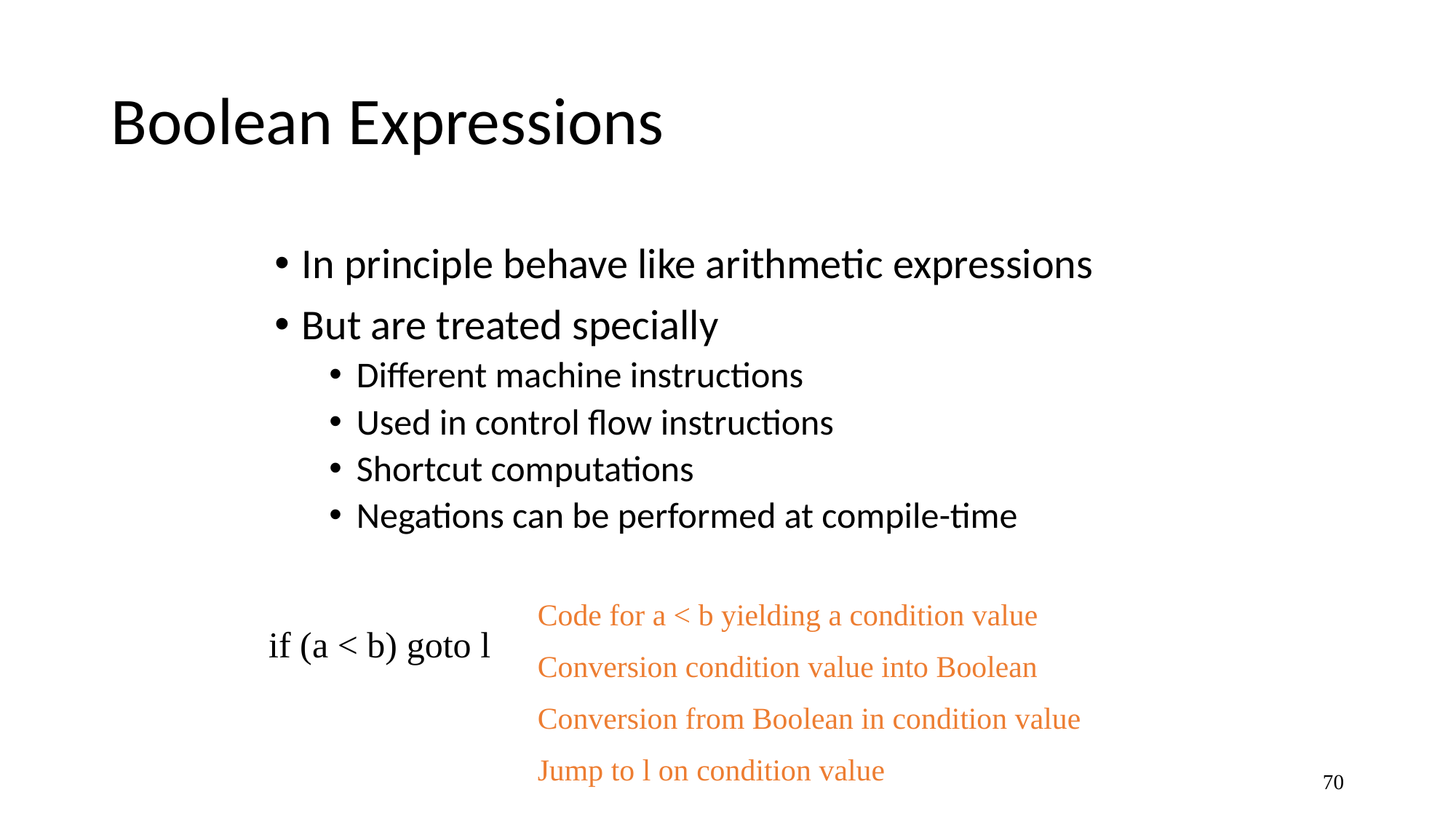

# Boolean Expressions
In principle behave like arithmetic expressions
But are treated specially
Different machine instructions
Used in control flow instructions
Shortcut computations
Negations can be performed at compile-time
Code for a < b yielding a condition value
Conversion condition value into Boolean
Conversion from Boolean in condition value
Jump to l on condition value
if (a < b) goto l
70